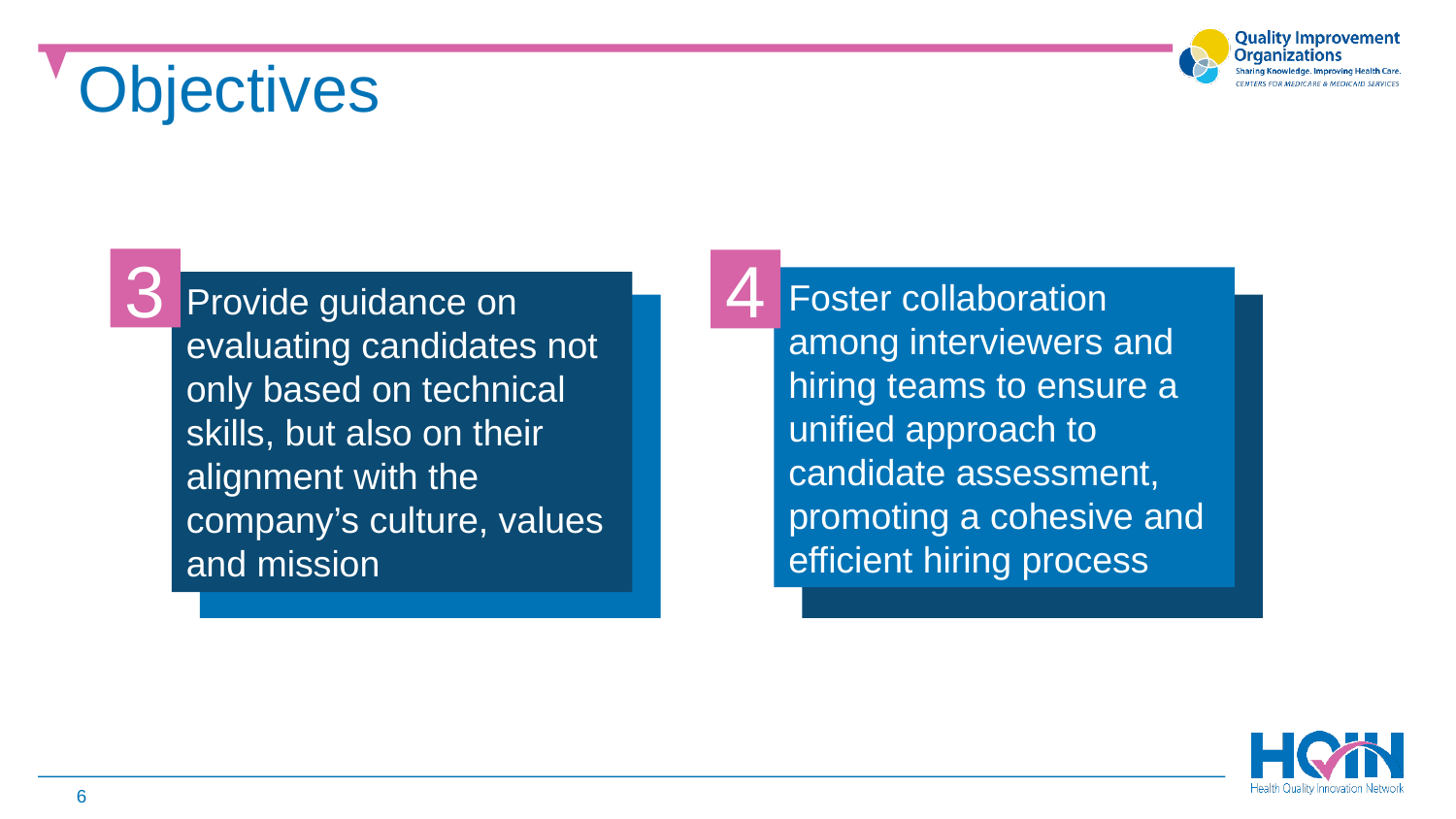

Objectives
3
4
Foster collaboration among interviewers and hiring teams to ensure a unified approach to candidate assessment, promoting a cohesive and efficient hiring process
Provide guidance on evaluating candidates not only based on technical skills, but also on their alignment with the company’s culture, values and mission

6